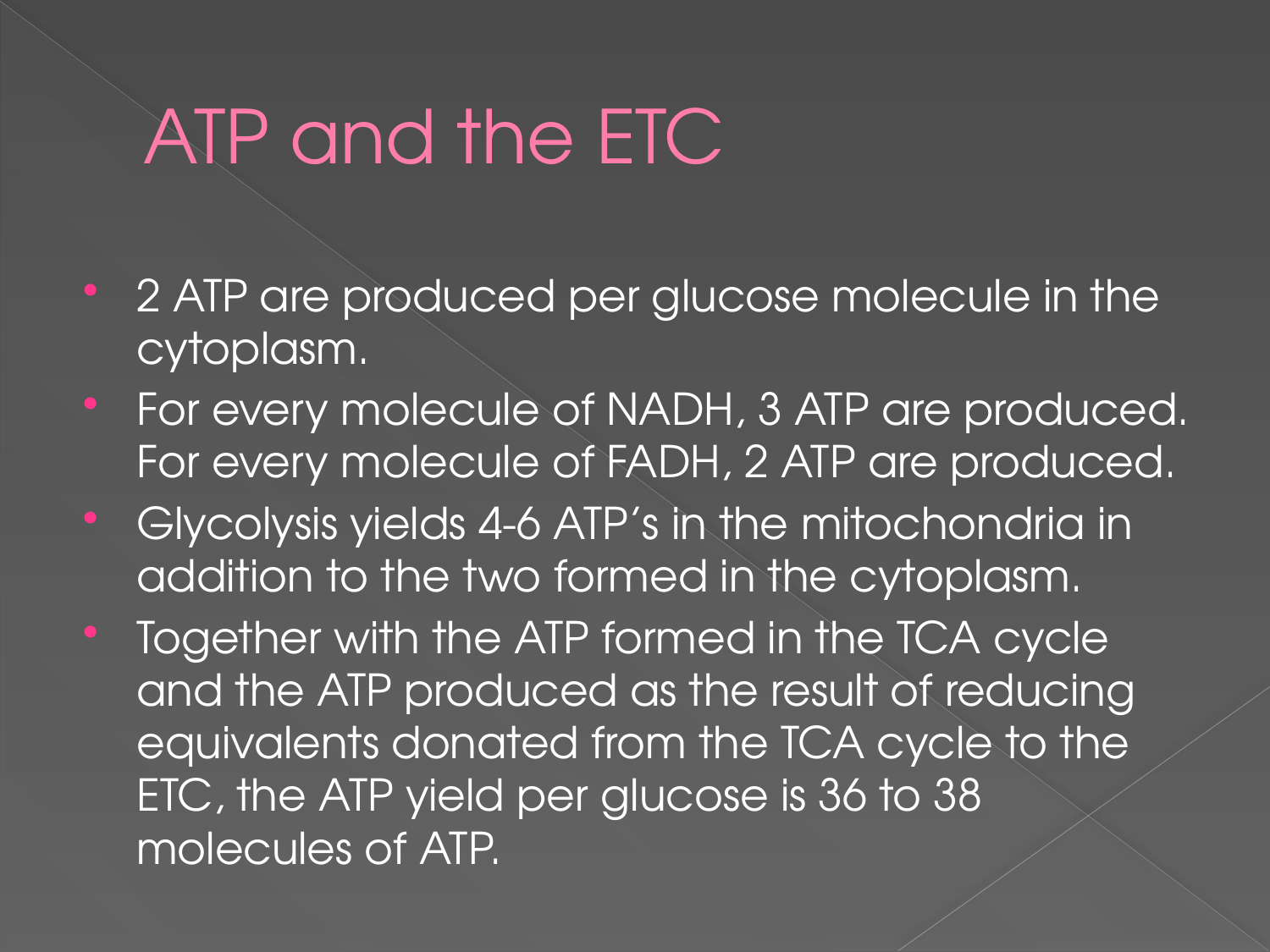

# ATP and the ETC
2 ATP are produced per glucose molecule in the cytoplasm.
For every molecule of NADH, 3 ATP are produced. For every molecule of FADH, 2 ATP are produced.
Glycolysis yields 4-6 ATP’s in the mitochondria in addition to the two formed in the cytoplasm.
Together with the ATP formed in the TCA cycle and the ATP produced as the result of reducing equivalents donated from the TCA cycle to the ETC, the ATP yield per glucose is 36 to 38 molecules of ATP.